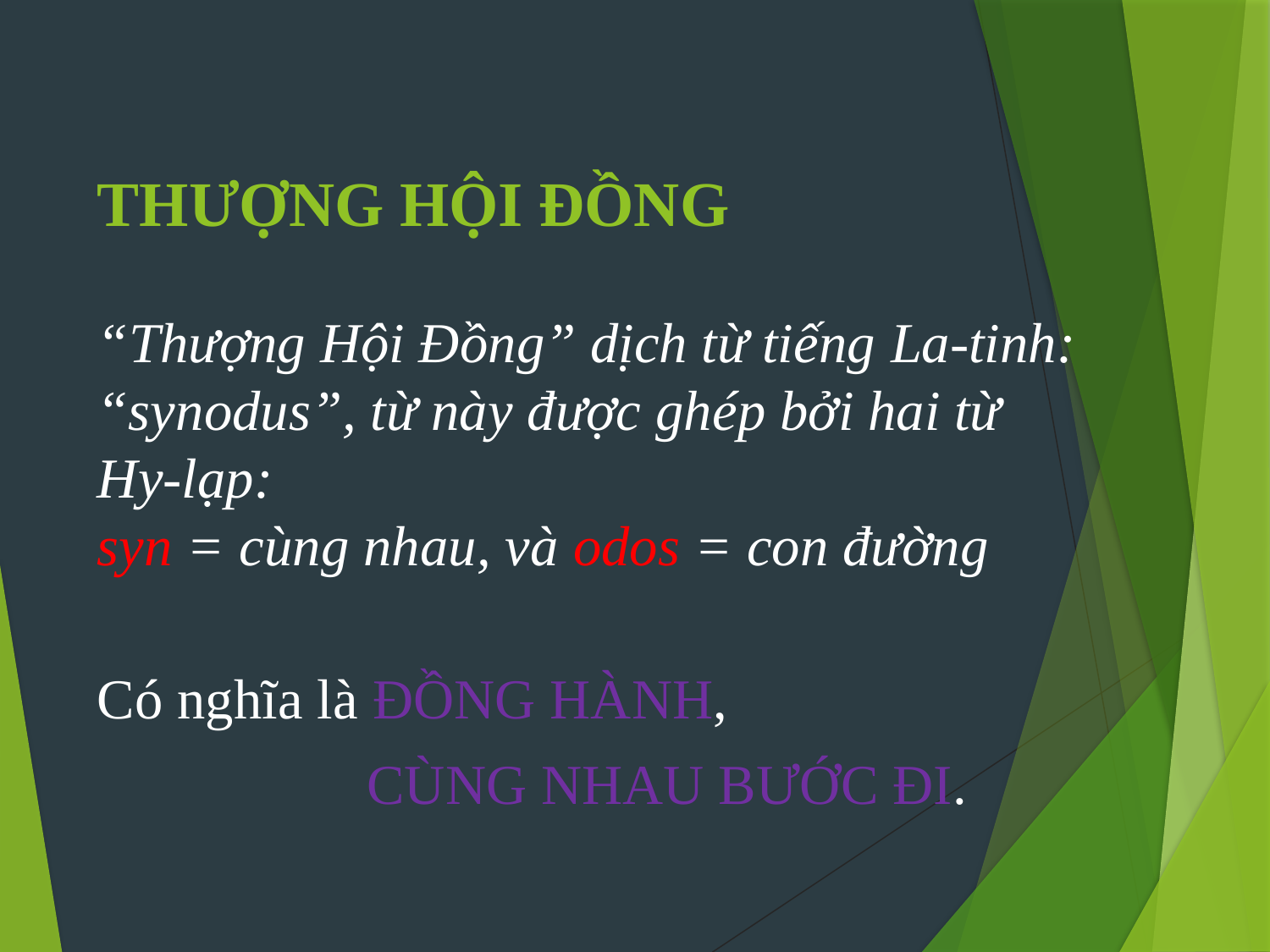

# THƯỢNG HỘI ĐỒNG
“Thượng Hội Đồng” dịch từ tiếng La-tinh: “synodus”, từ này được ghép bởi hai từ
Hy-lạp:
syn = cùng nhau, và odos = con đường
Có nghĩa là ĐỒNG HÀNH,
                   CÙNG NHAU BƯỚC ĐI.